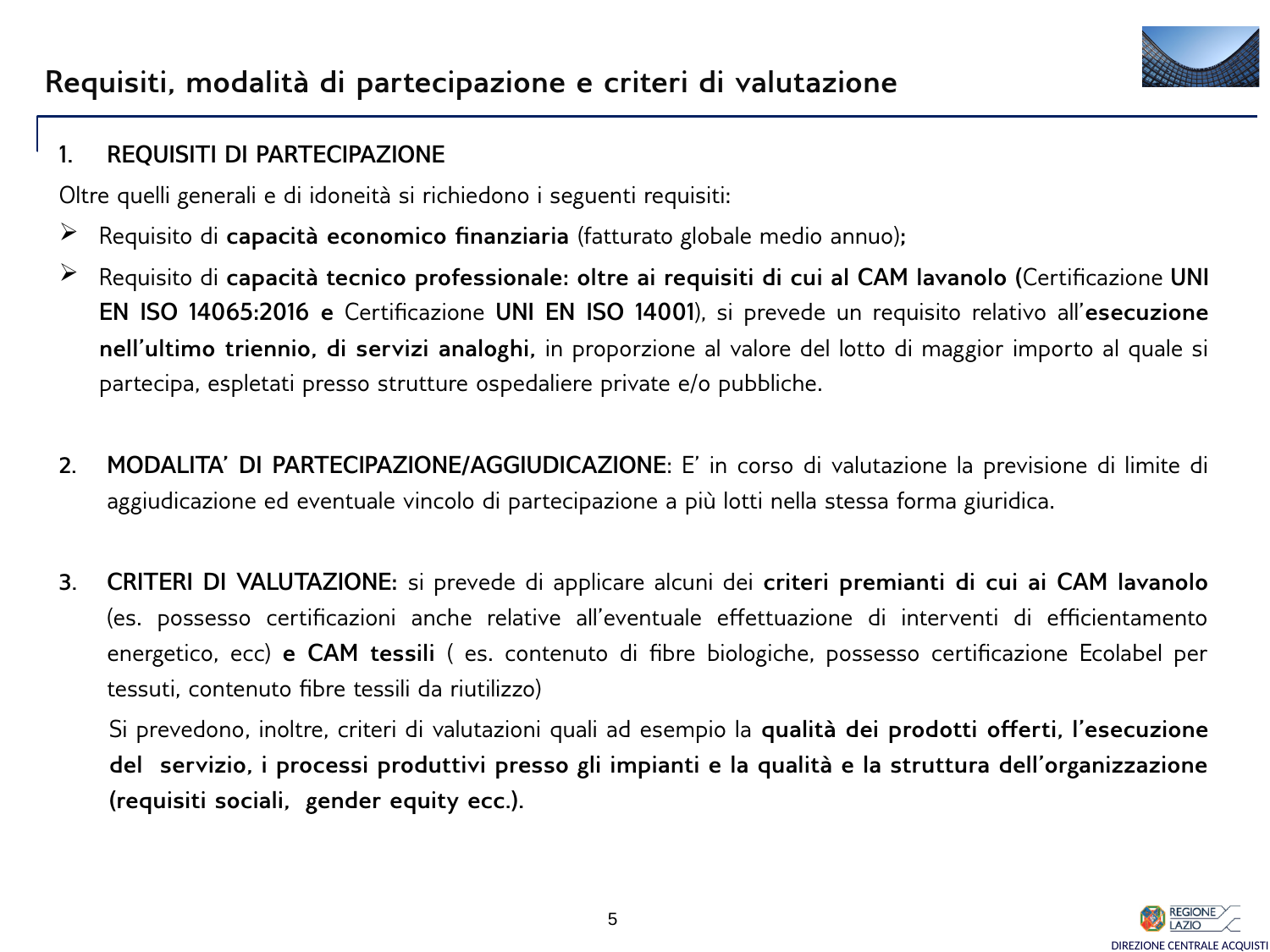

Requisiti, modalità di partecipazione e criteri di valutazione
REQUISITI DI PARTECIPAZIONE
Oltre quelli generali e di idoneità si richiedono i seguenti requisiti:
Requisito di capacità economico finanziaria (fatturato globale medio annuo);
Requisito di capacità tecnico professionale: oltre ai requisiti di cui al CAM lavanolo (Certificazione UNI EN ISO 14065:2016 e Certificazione UNI EN ISO 14001), si prevede un requisito relativo all’esecuzione nell’ultimo triennio, di servizi analoghi, in proporzione al valore del lotto di maggior importo al quale si partecipa, espletati presso strutture ospedaliere private e/o pubbliche.

MODALITA’ DI PARTECIPAZIONE/AGGIUDICAZIONE: E’ in corso di valutazione la previsione di limite di aggiudicazione ed eventuale vincolo di partecipazione a più lotti nella stessa forma giuridica.

CRITERI DI VALUTAZIONE: si prevede di applicare alcuni dei criteri premianti di cui ai CAM lavanolo (es. possesso certificazioni anche relative all’eventuale effettuazione di interventi di efficientamento energetico, ecc) e CAM tessili ( es. contenuto di fibre biologiche, possesso certificazione Ecolabel per tessuti, contenuto fibre tessili da riutilizzo)
Si prevedono, inoltre, criteri di valutazioni quali ad esempio la qualità dei prodotti offerti, l’esecuzione del  servizio, i processi produttivi presso gli impianti e la qualità e la struttura dell’organizzazione (requisiti sociali,  gender equity ecc.).